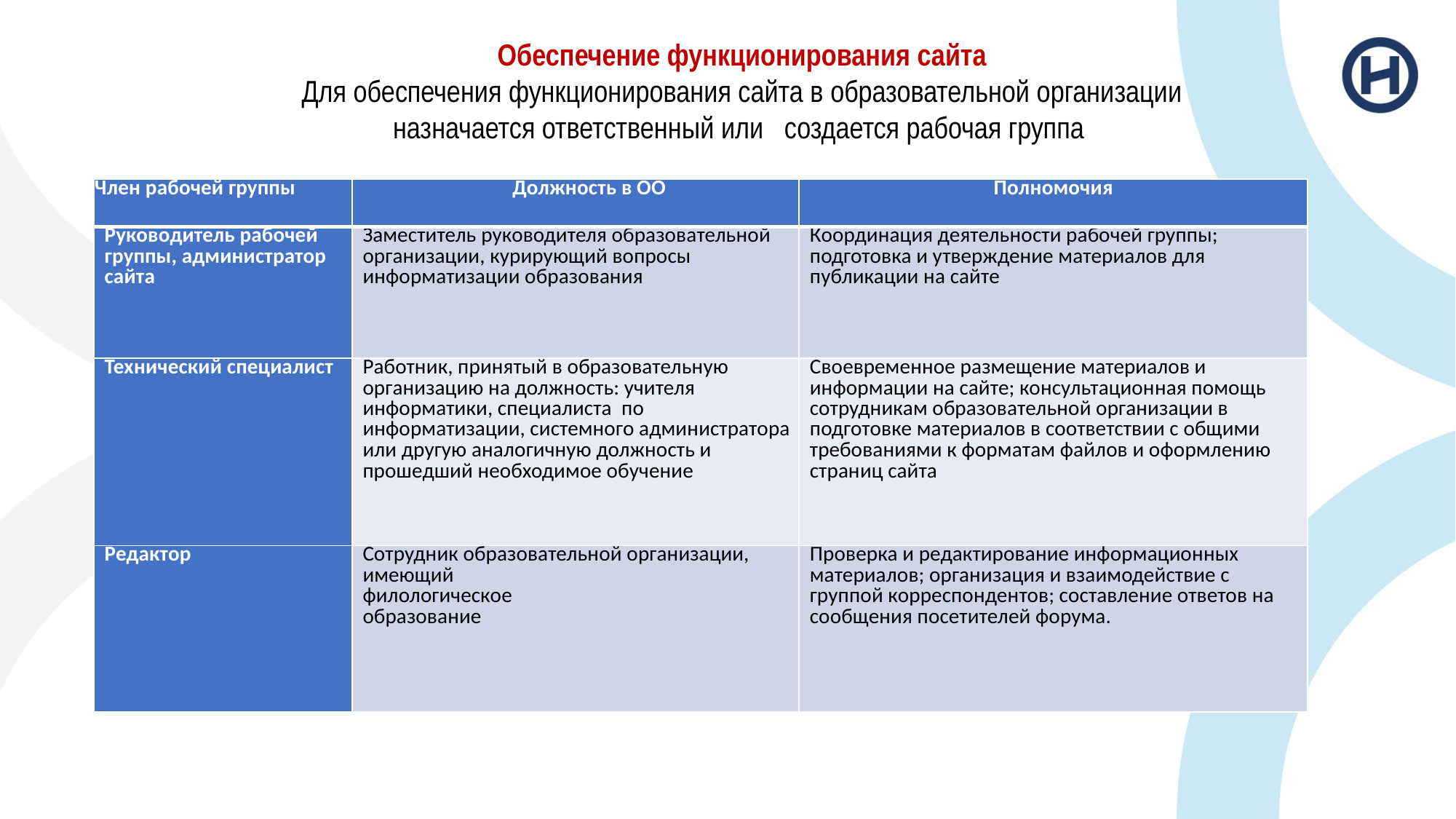

Обеспечение функционирования сайта
Для обеспечения функционирования сайта в образовательной организации назначается ответственный или   создается рабочая группа
| Член рабочей группы | Должность в ОО | Полномочия |
| --- | --- | --- |
| Руководитель рабочей группы, администратор сайта | Заместитель руководителя образовательной организации, курирующий вопросы информатизации образования | Координация деятельности рабочей группы; подготовка и утверждение материалов для публикации на сайте |
| Технический специалист | Работник, принятый в образовательную организацию на должность: учителя информатики, специалиста по информатизации, системного администратора или другую аналогичную должность и прошедший необходимое обучение | Своевременное размещение материалов и информации на сайте; консультационная помощь сотрудникам образовательной организации в подготовке материалов в соответствии с общими требованиями к форматам файлов и оформлению страниц сайта |
| Редактор | Сотрудник образовательной организации, имеющий филологическое образование | Проверка и редактирование информационных материалов; организация и взаимодействие с группой корреспондентов; составление ответов на сообщения посетителей форума. |